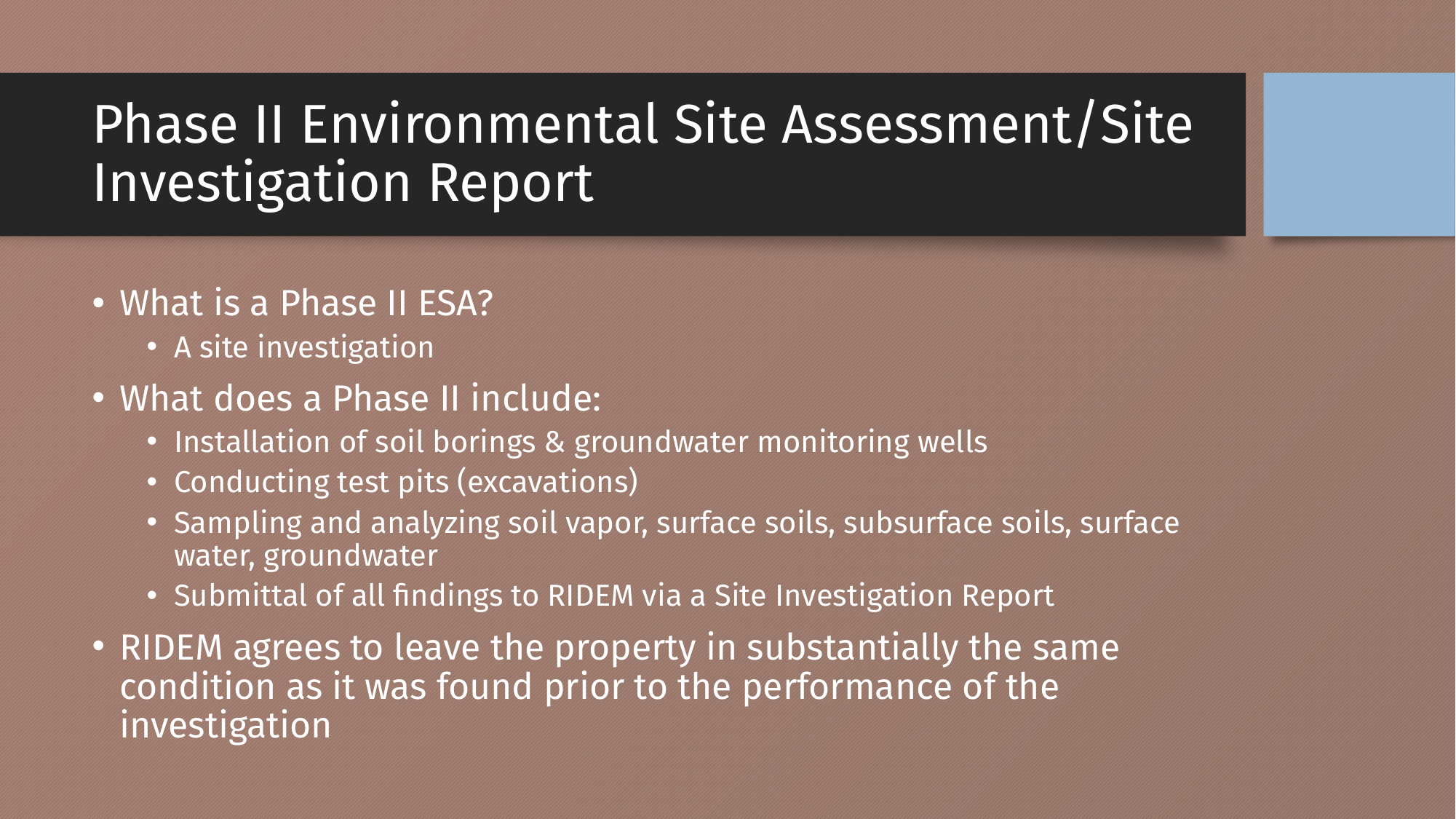

# Phase II Environmental Site Assessment/Site Investigation Report
What is a Phase II ESA?
A site investigation
What does a Phase II include:
Installation of soil borings & groundwater monitoring wells
Conducting test pits (excavations)
Sampling and analyzing soil vapor, surface soils, subsurface soils, surface water, groundwater
Submittal of all findings to RIDEM via a Site Investigation Report
RIDEM agrees to leave the property in substantially the same condition as it was found prior to the performance of the investigation